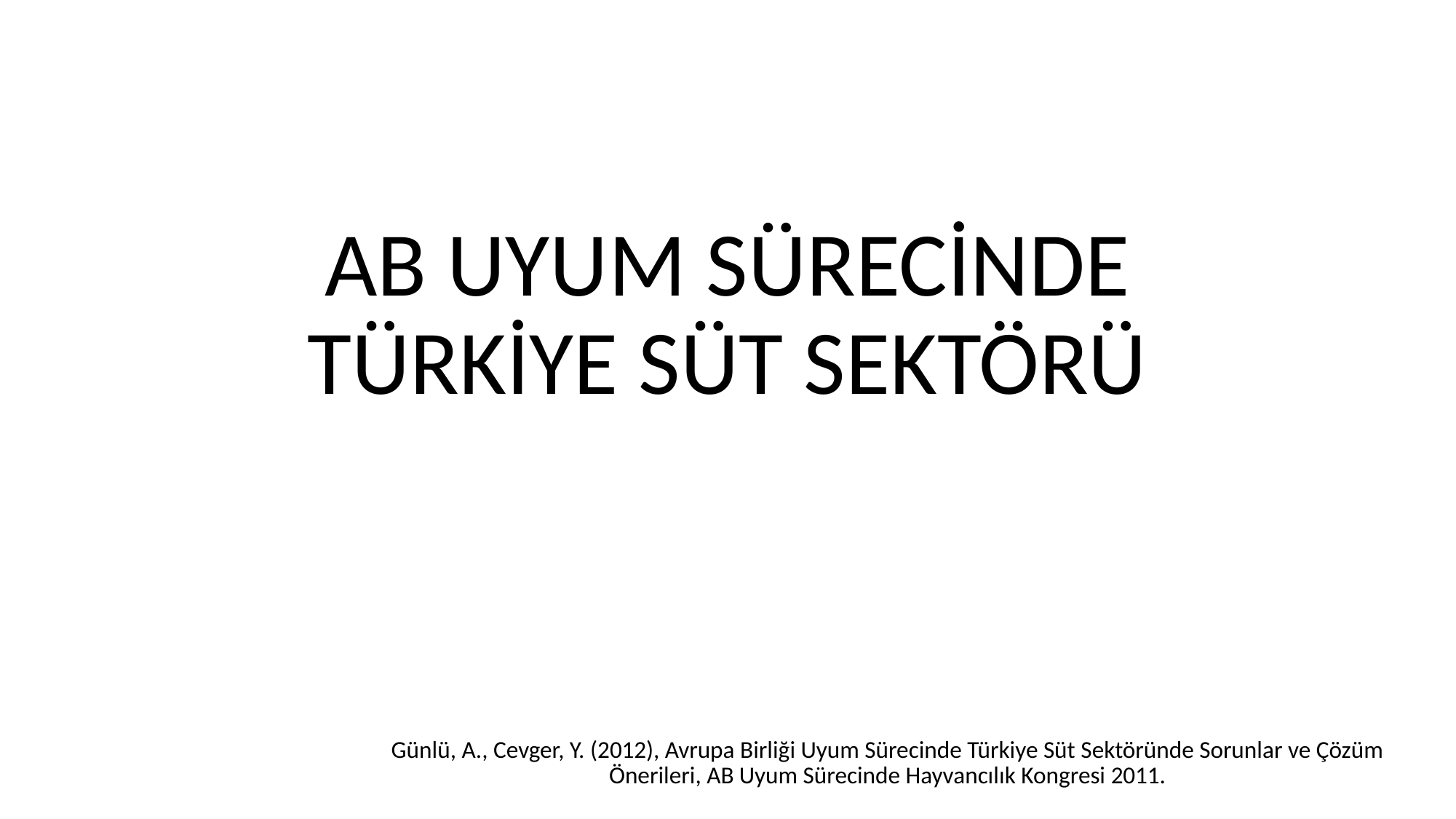

# AB UYUM SÜRECİNDE TÜRKİYE SÜT SEKTÖRÜ
Günlü, A., Cevger, Y. (2012), Avrupa Birliği Uyum Sürecinde Türkiye Süt Sektöründe Sorunlar ve Çözüm Önerileri, AB Uyum Sürecinde Hayvancılık Kongresi 2011.